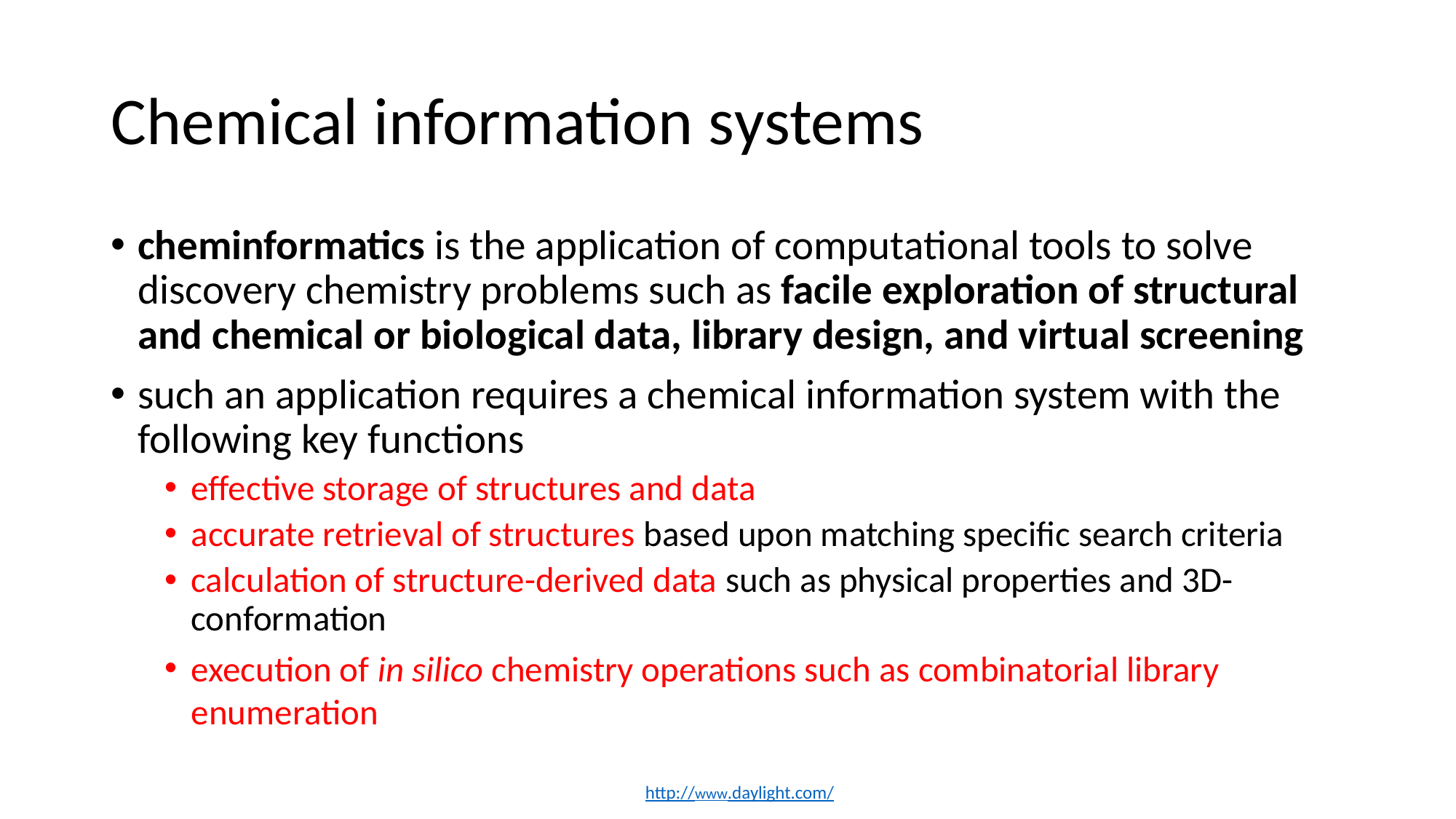

# Chemical information systems
cheminformatics is the application of computational tools to solve discovery chemistry problems such as facile exploration of structural and chemical or biological data, library design, and virtual screening
such an application requires a chemical information system with the following key functions
effective storage of structures and data
accurate retrieval of structures based upon matching specific search criteria
calculation of structure-derived data such as physical properties and 3D-conformation
execution of in silico chemistry operations such as combinatorial library enumeration

http://www.daylight.com/